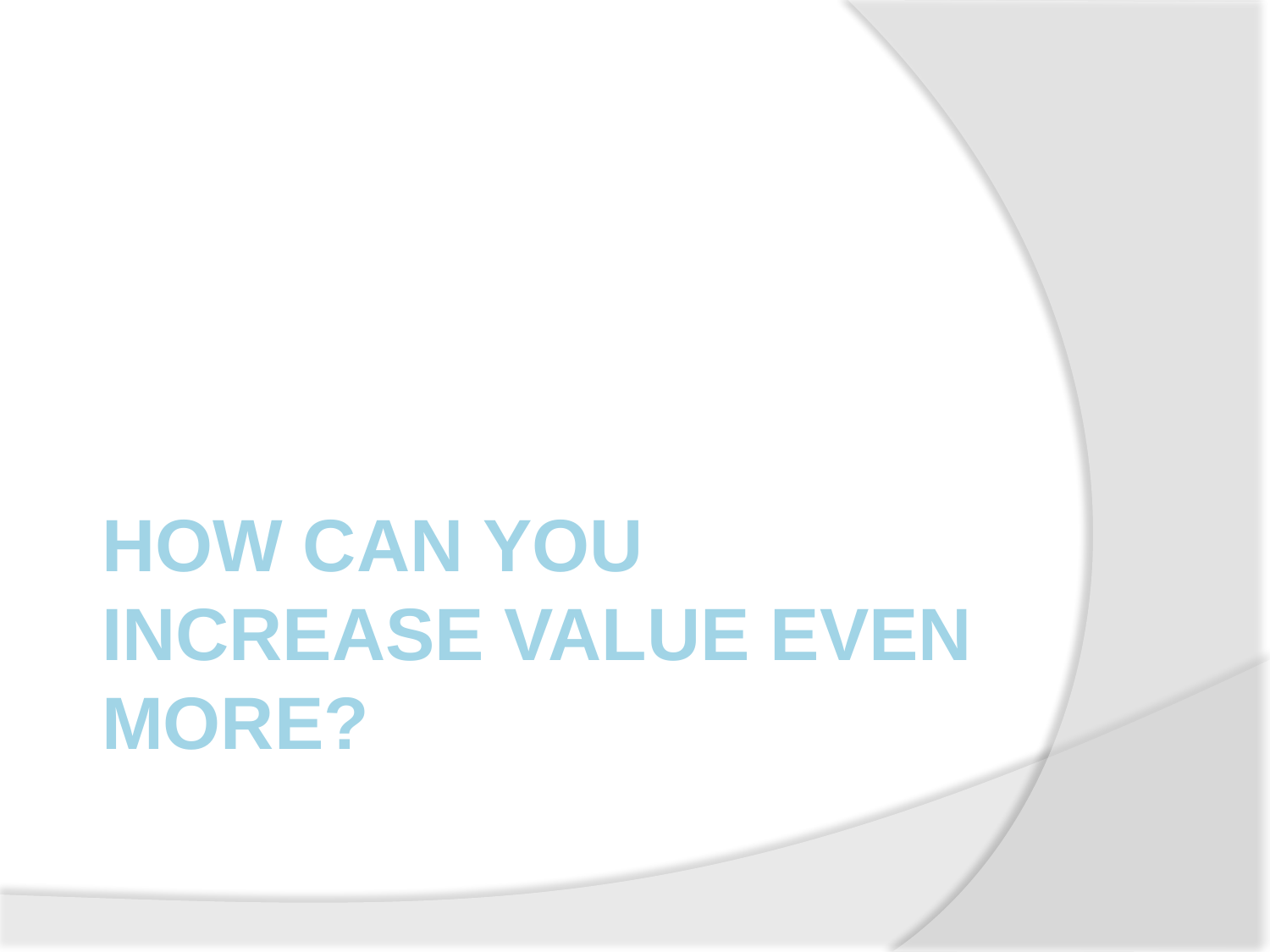

# HOW CAN YOU INCREASE VALUE EVEN MORE?